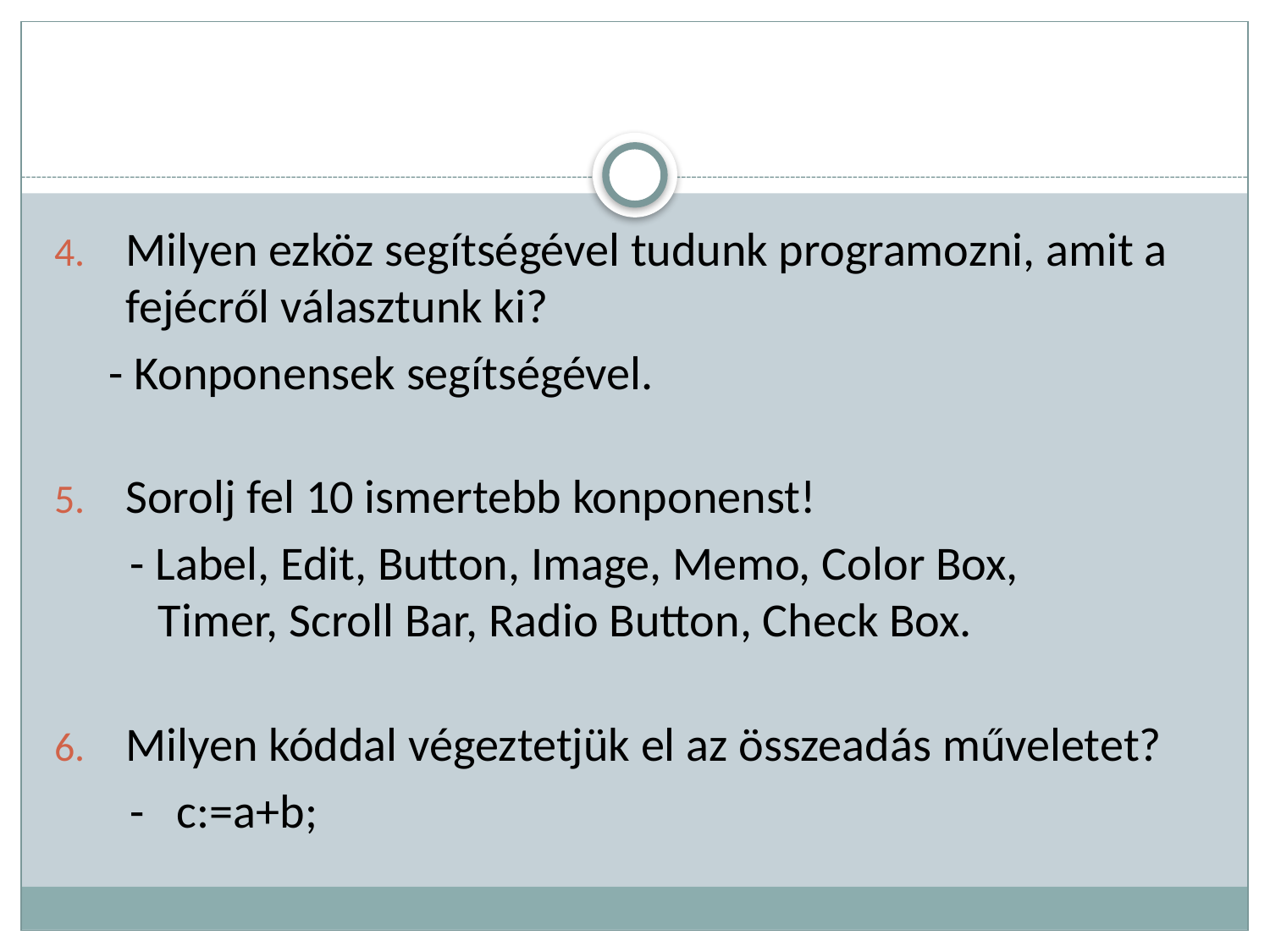

#
Milyen ezköz segítségével tudunk programozni, amit a fejécről választunk ki?
     - Konponensek segítségével.
Sorolj fel 10 ismertebb konponenst!
       - Label, Edit, Button, Image, Memo, Color Box,
   Timer, Scroll Bar, Radio Button, Check Box.
Milyen kóddal végeztetjük el az összeadás műveletet?
       -   c:=a+b;